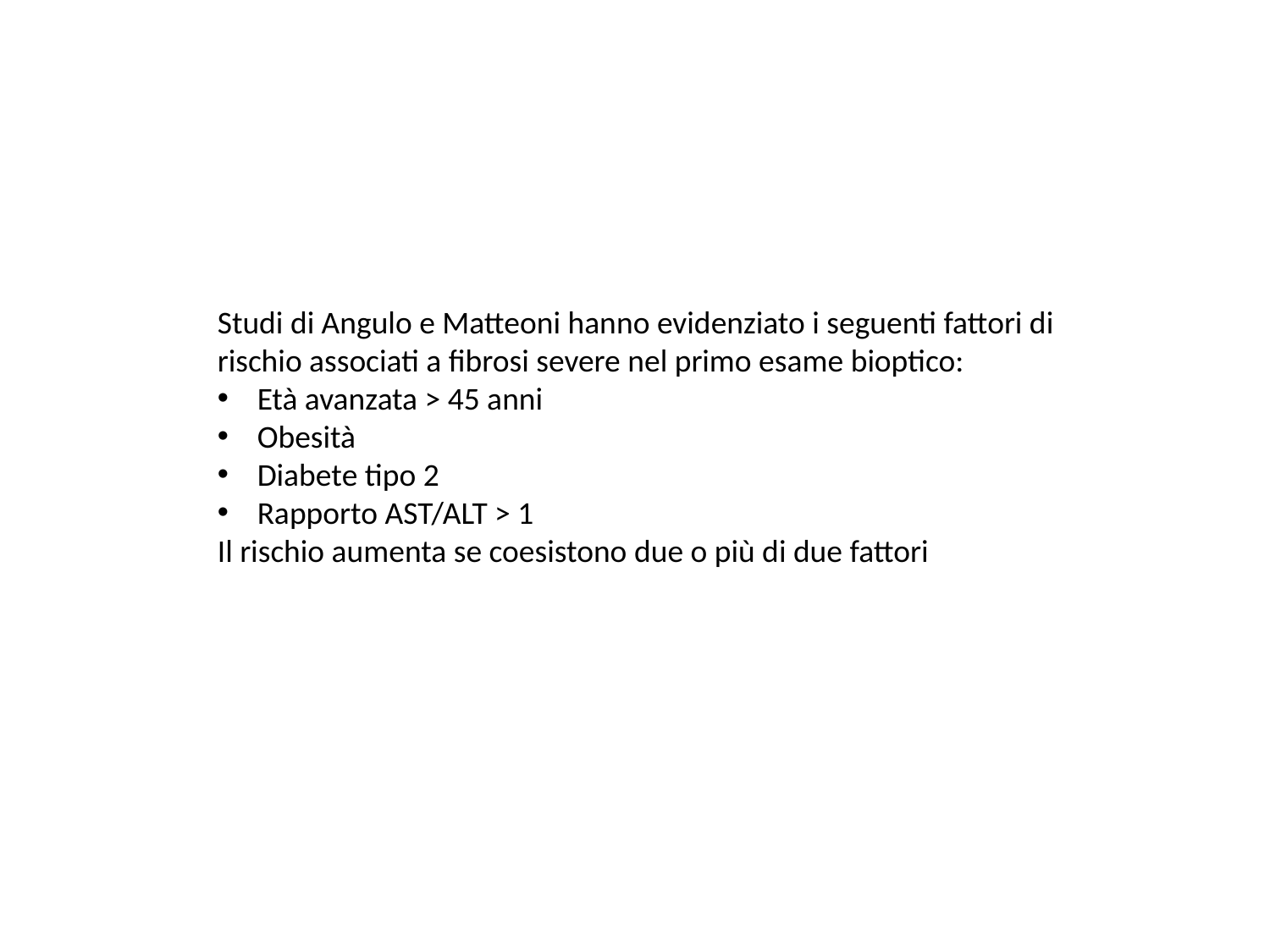

Studi di Angulo e Matteoni hanno evidenziato i seguenti fattori di rischio associati a fibrosi severe nel primo esame bioptico:
Età avanzata > 45 anni
Obesità
Diabete tipo 2
Rapporto AST/ALT > 1
Il rischio aumenta se coesistono due o più di due fattori